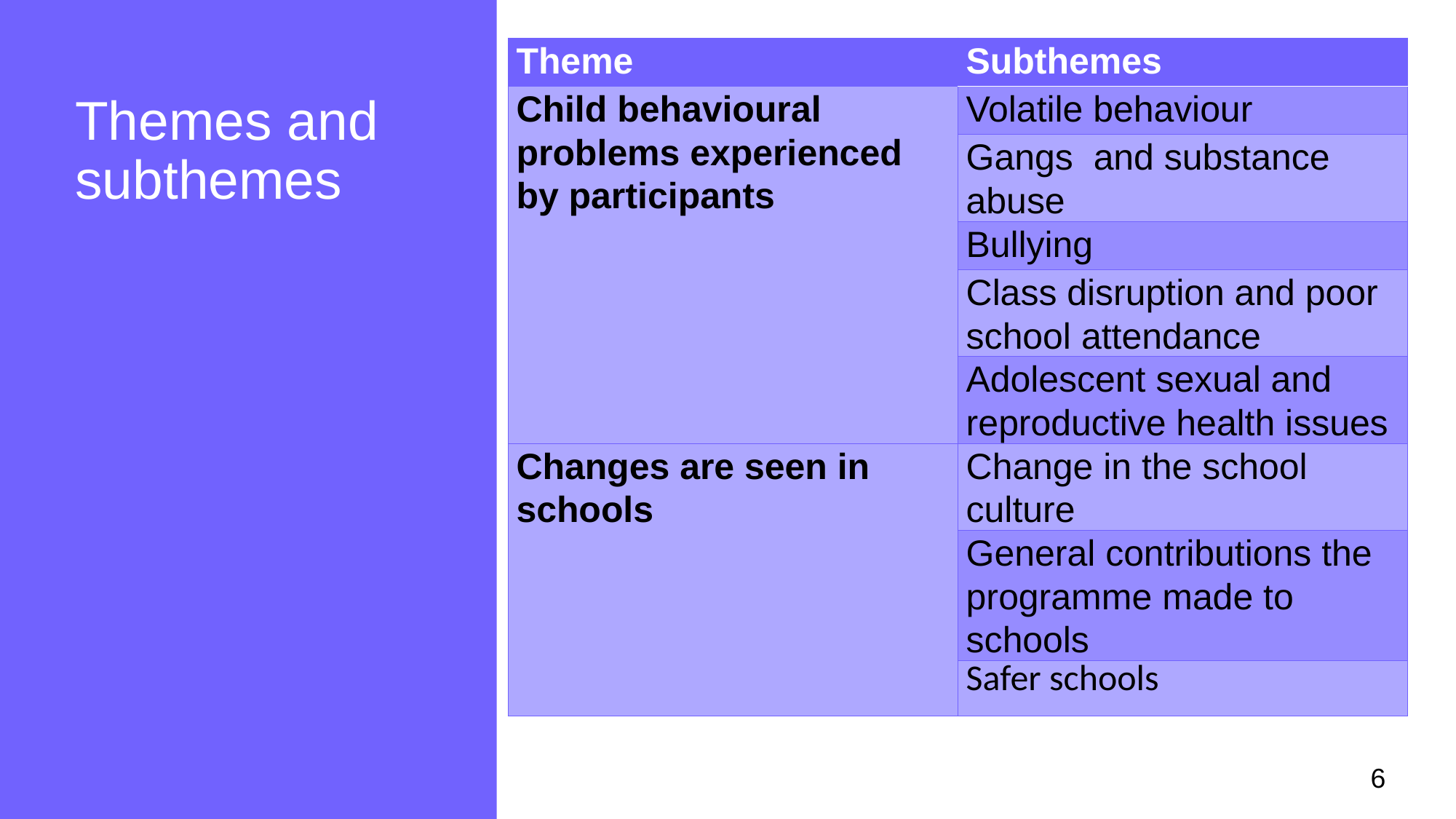

# Themes and subthemes
| Theme | Subthemes |
| --- | --- |
| Child behavioural problems experienced by participants | Volatile behaviour |
|  | Gangs and substance abuse |
|  | Bullying |
|  | Class disruption and poor school attendance |
|  | Adolescent sexual and reproductive health issues |
| Changes are seen in schools | Change in the school culture |
|  | General contributions the programme made to schools |
|  | Safer schools |
6